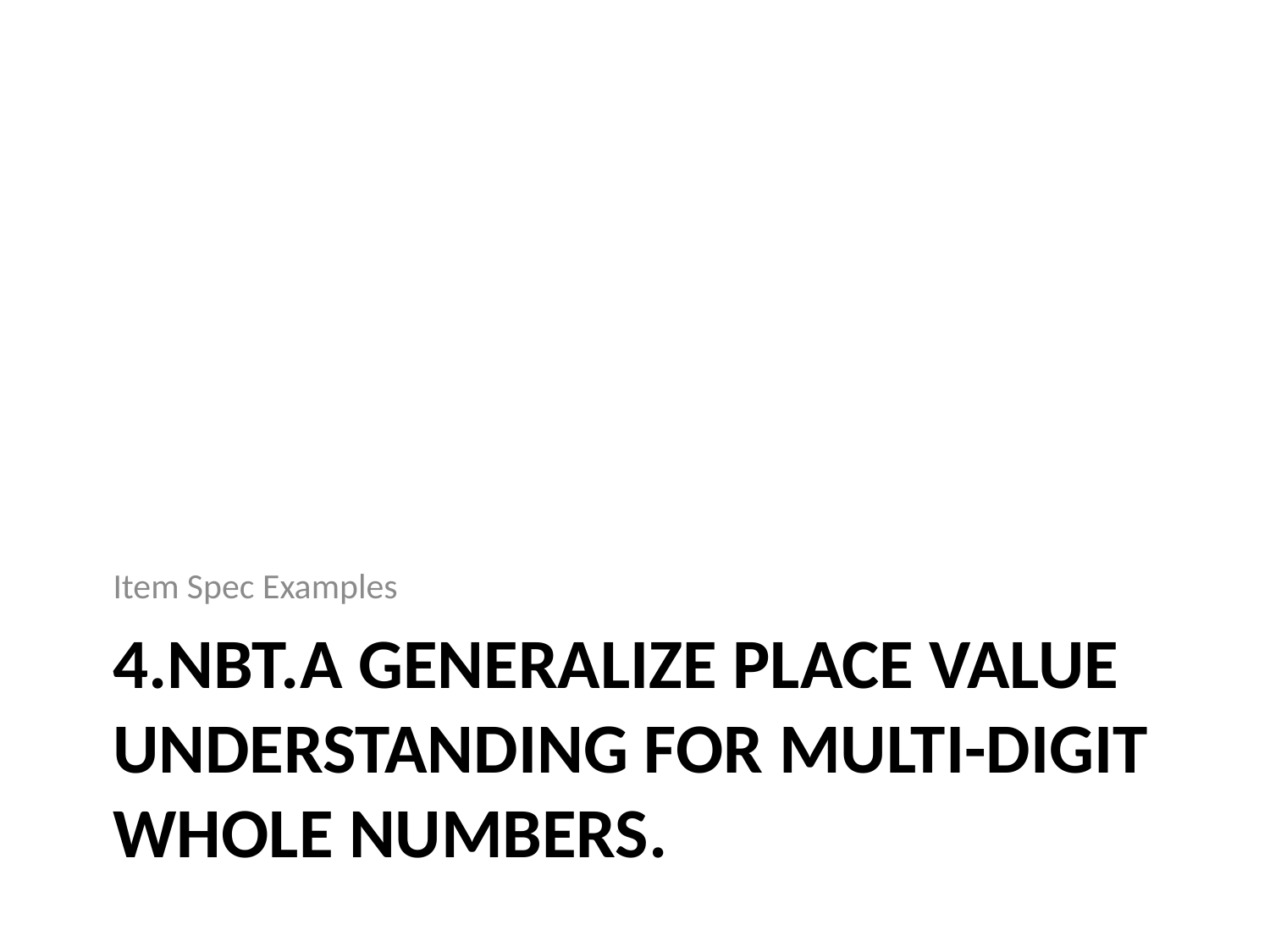

Item Spec Examples
# 4.NBT.A Generalize place value understanding for multi-digit whole numbers.